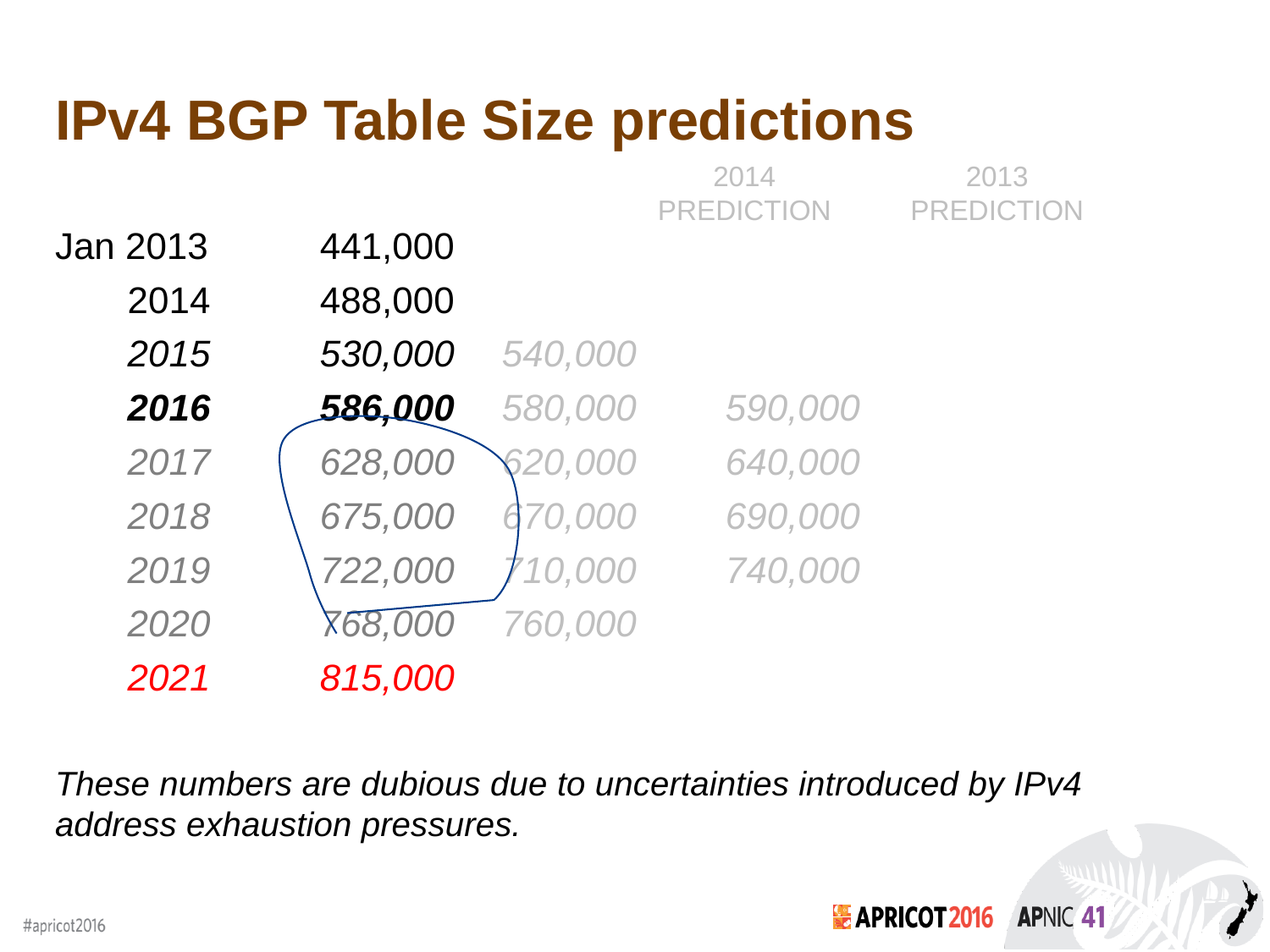

# IPv4 BGP Table Size predictions
2014 PREDICTION
2013 PREDICTION
Jan 2013	    441,000
       2014	    488,000
       2015	    530,000 				540,000
       2016	    586,000		580,000		590,000
       2017	    628,000		620,000		640,000
       2018	    675,000		670,000		690,000
       2019	    722,000		710,000		740,000
       2020	    768,000		760,000
       2021	    815,000

These numbers are dubious due to uncertainties introduced by IPv4 address exhaustion pressures.